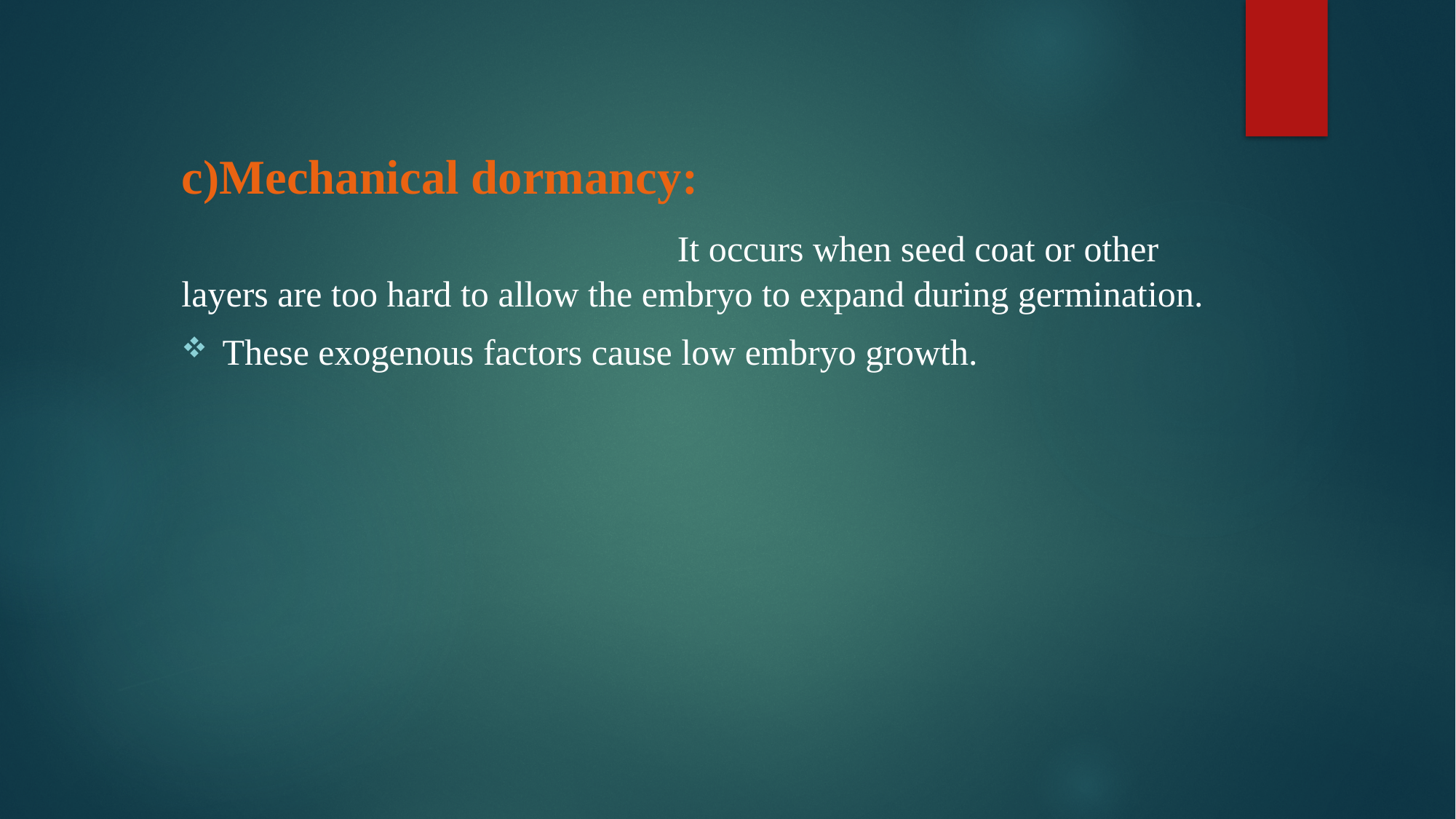

c)Mechanical dormancy:
                                               It occurs when seed coat or other layers are too hard to allow the embryo to expand during germination.
These exogenous factors cause low embryo growth.